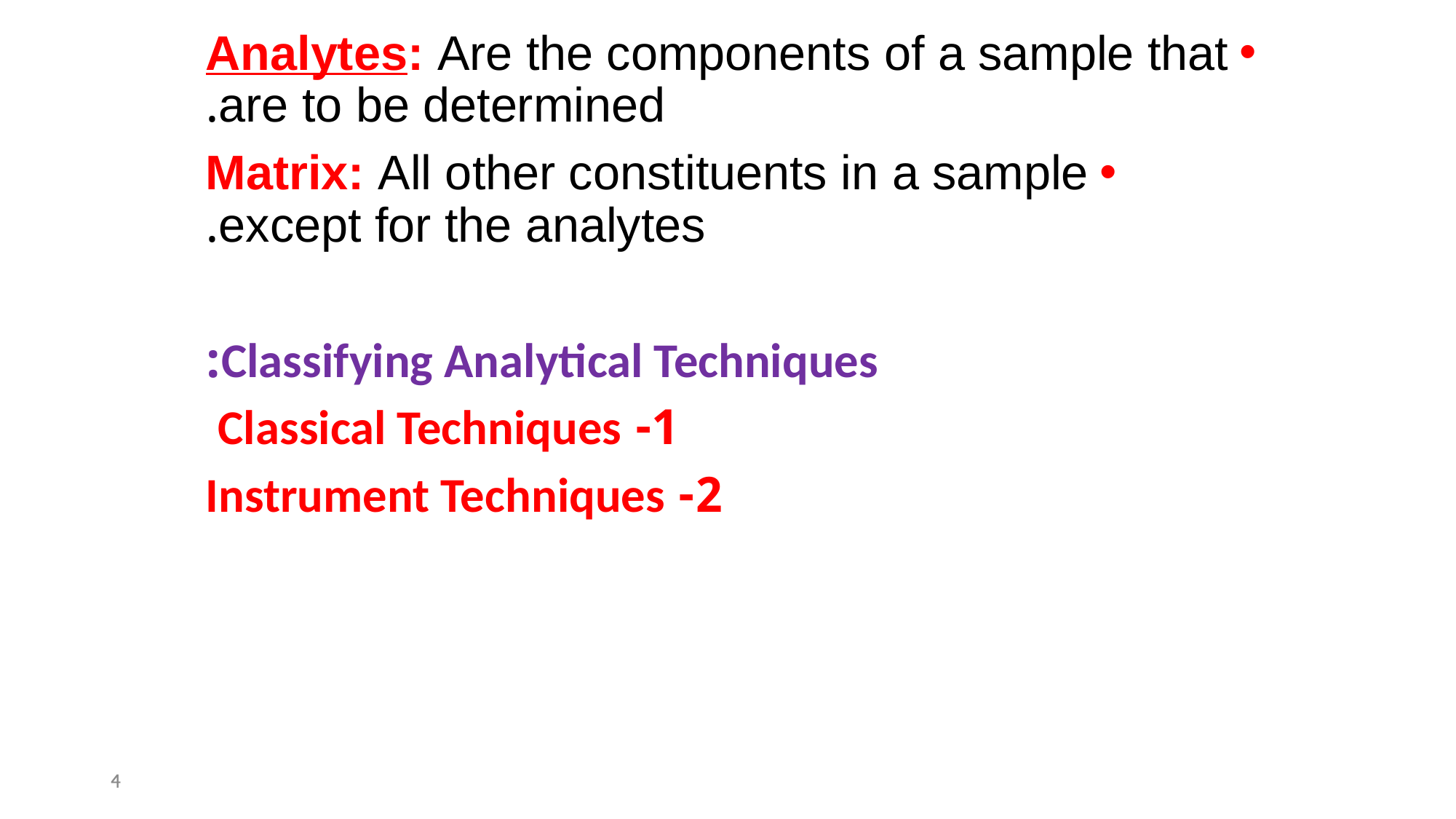

Analytes: Are the components of a sample that are to be determined.
Matrix: All other constituents in a sample except for the analytes.

Classifying Analytical Techniques:
1- Classical Techniques
2- Instrument Techniques

4